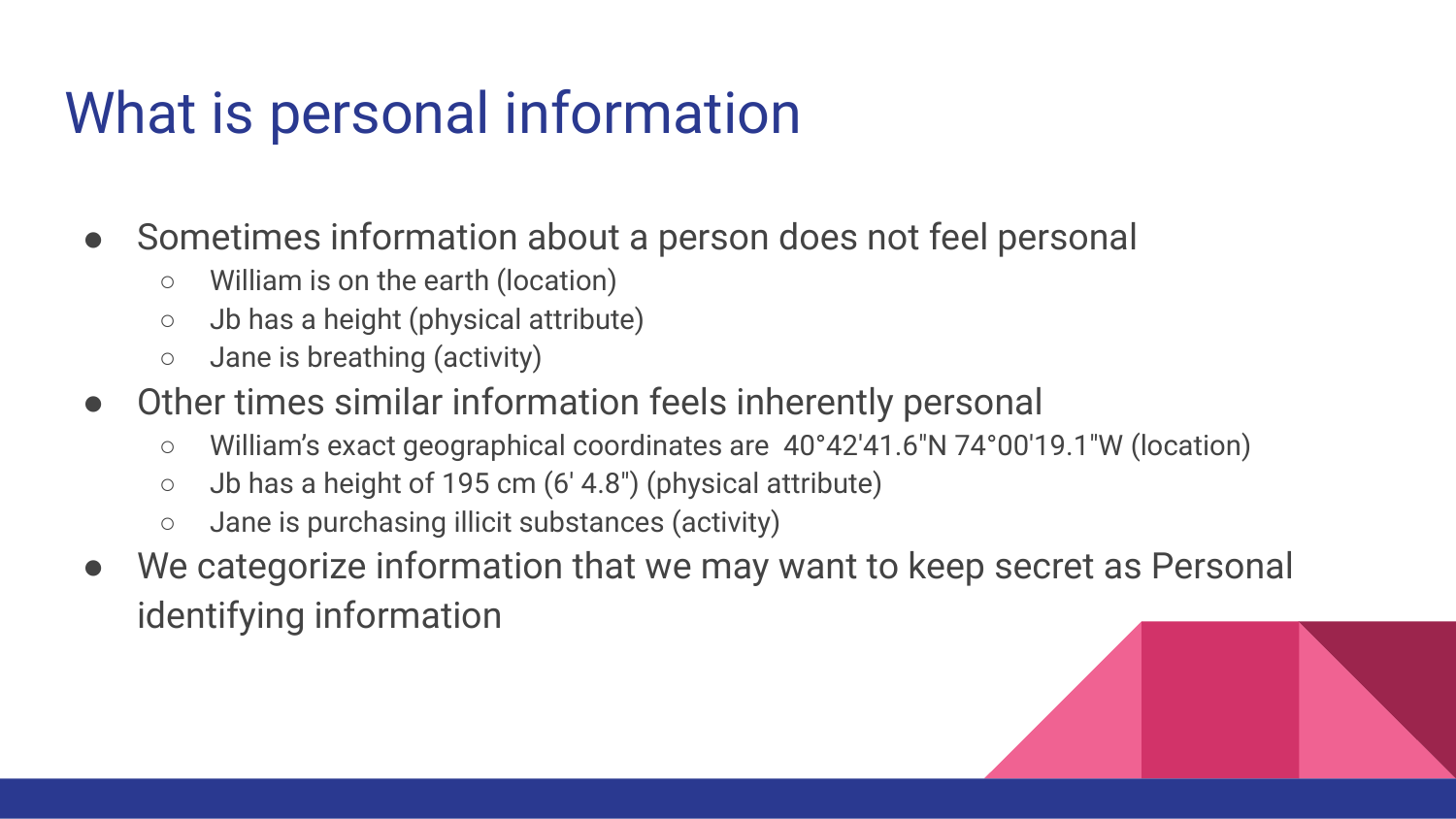

# What is personal information
Sometimes information about a person does not feel personal
William is on the earth (location)
Jb has a height (physical attribute)
Jane is breathing (activity)
Other times similar information feels inherently personal
William’s exact geographical coordinates are  40°42'41.6"N 74°00'19.1"W (location)
Jb has a height of 195 cm (6' 4.8") (physical attribute)
Jane is purchasing illicit substances (activity)
We categorize information that we may want to keep secret as Personal identifying information